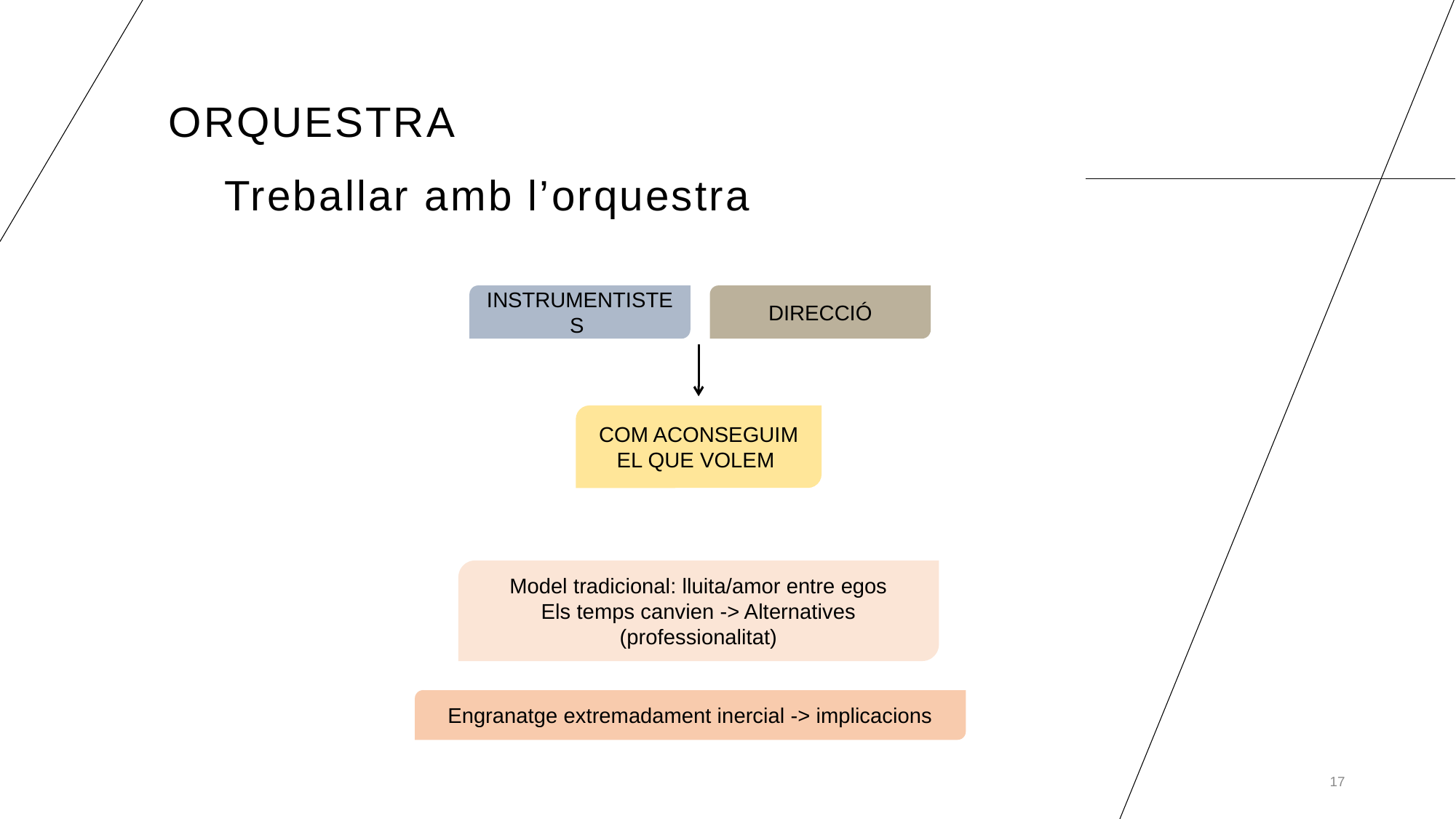

# ORQUESTRA
Treballar amb l’orquestra
INSTRUMENTISTES
DIRECCIÓ
COM ACONSEGUIM EL QUE VOLEM
Model tradicional: lluita/amor entre egos
Els temps canvien -> Alternatives (professionalitat)
Engranatge extremadament inercial -> implicacions
17